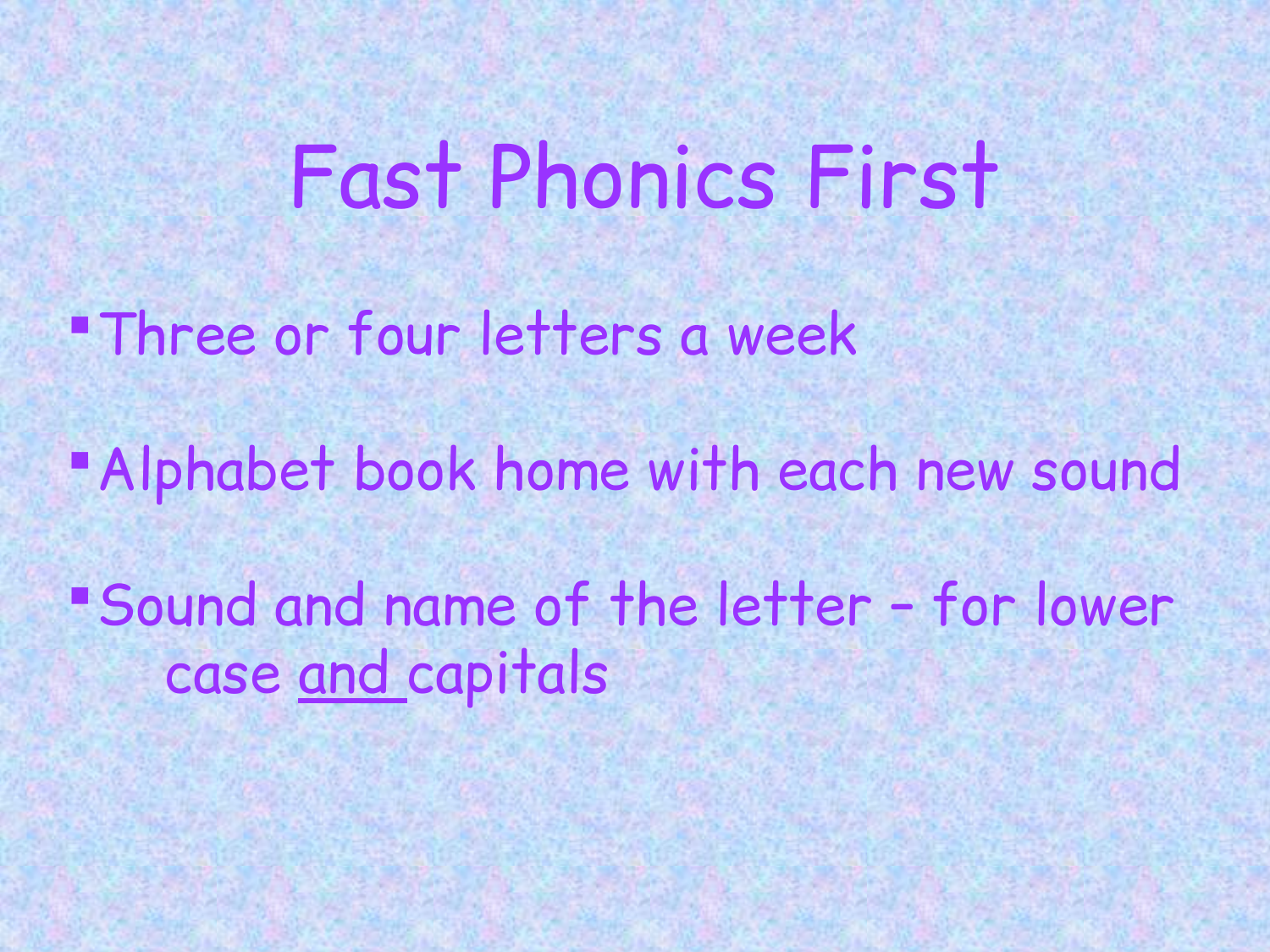

Fast Phonics First

Three or four letters a week

Alphabet book home with each new sound

Sound and name of the letter – for lower      case and capitals